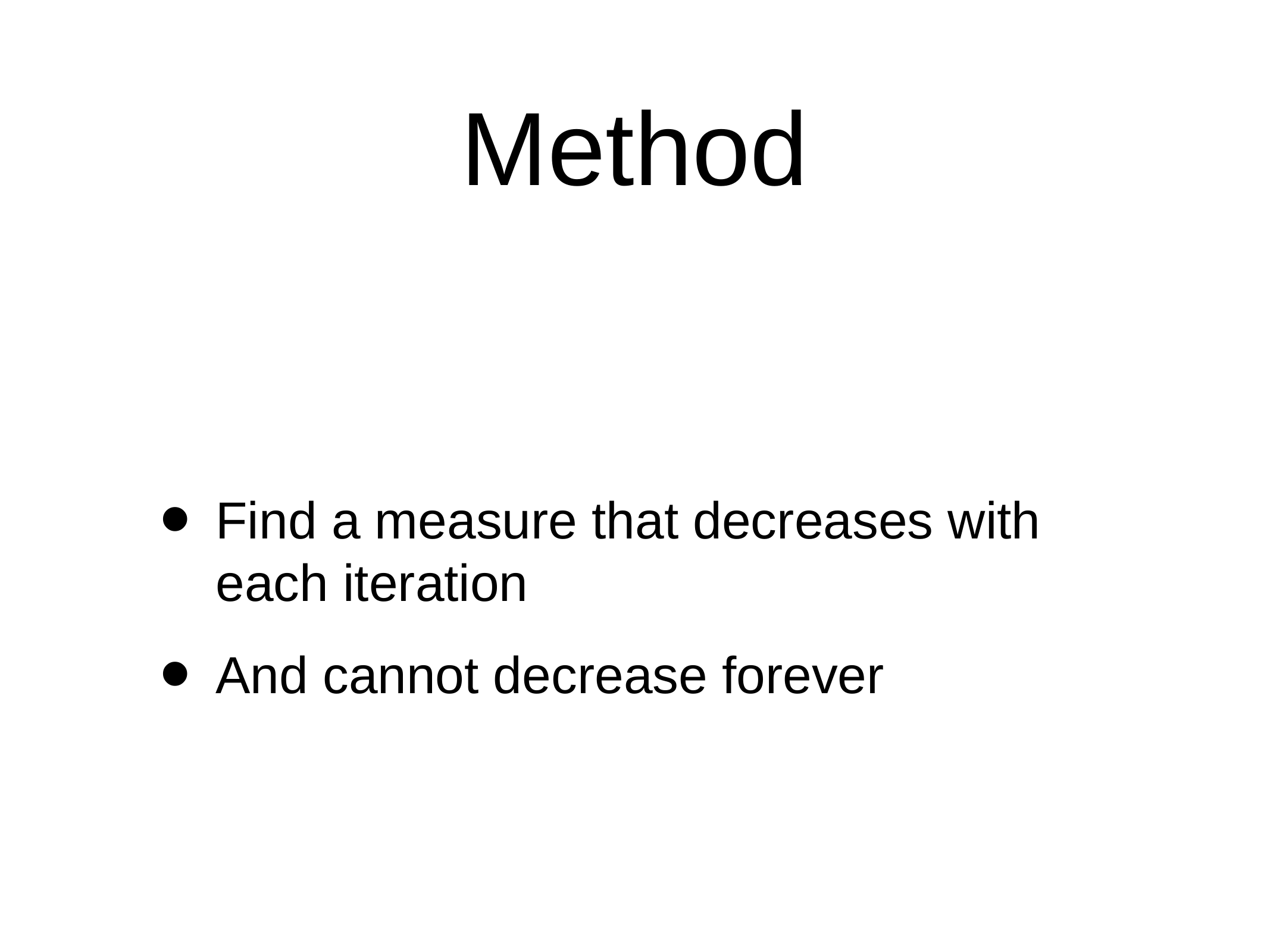

# Method

Find a measure that decreases with each iteration
And cannot decrease forever